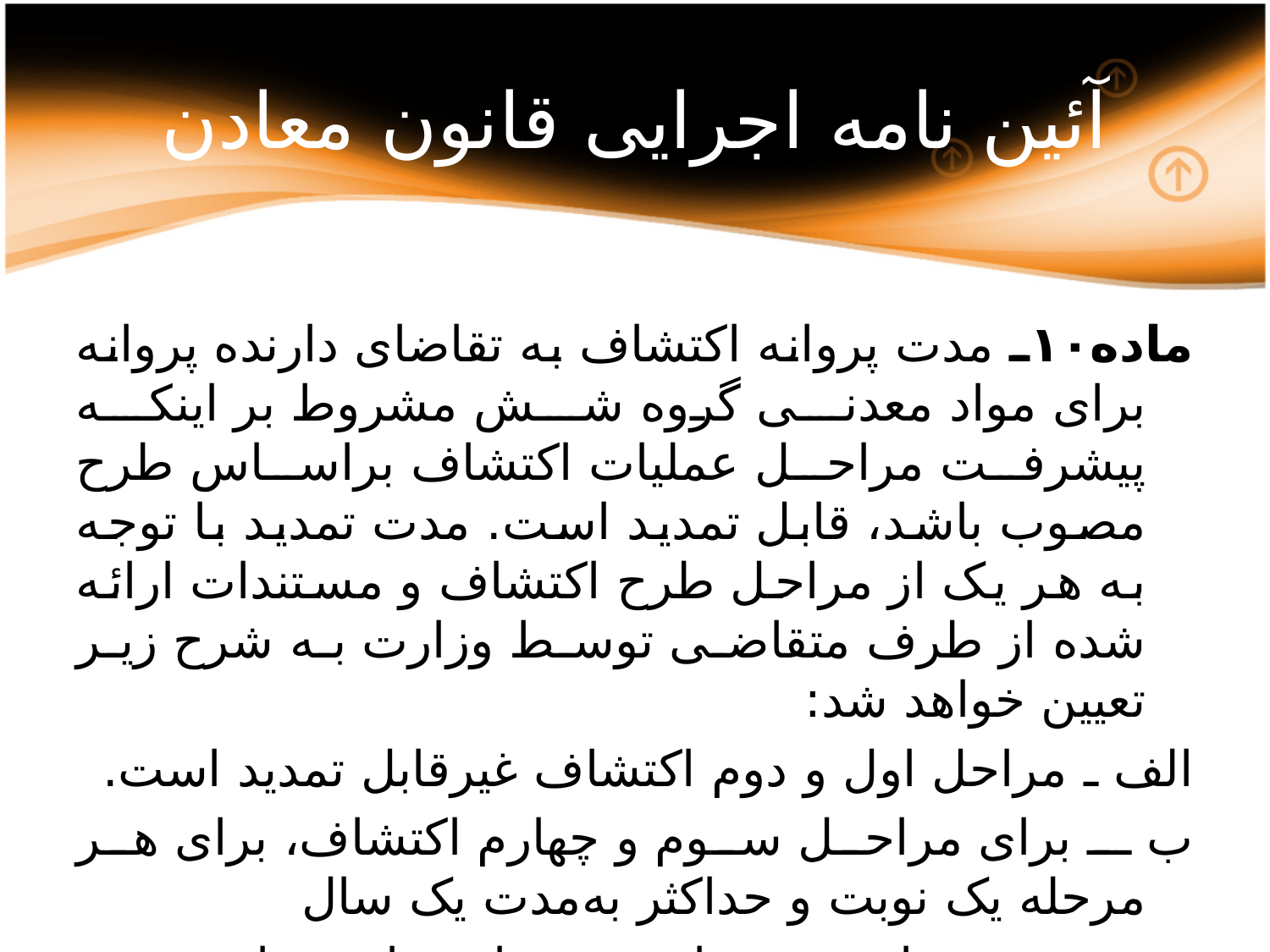

# آئین نامه اجرایی قانون معادن
ماده۱۰ـ مدت پروانه اکتشاف به تقاضای دارنده پروانه برای مواد معدنی گروه شش مشروط بر اینکه پیشرفت مراحل عملیات اکتشاف براساس طرح مصوب باشد، قابل تمدید است. مدت تمدید با توجه به هر یک از مراحل طرح اکتشاف و مستندات ارائه شده از طرف متقاضی توسط وزارت به شرح زیر تعیین خواهد شد:
الف ـ مراحل اول و دوم اکتشاف غیرقابل تمدید است.
ب ـ برای مراحل سوم و چهارم اکتشاف، برای هر مرحله یک نوبت و حداکثر به‌مدت یک سال
تبصره ـ وزارت می‌تواند در موارد خاص برای تمدید گروه شش اقدام کند.